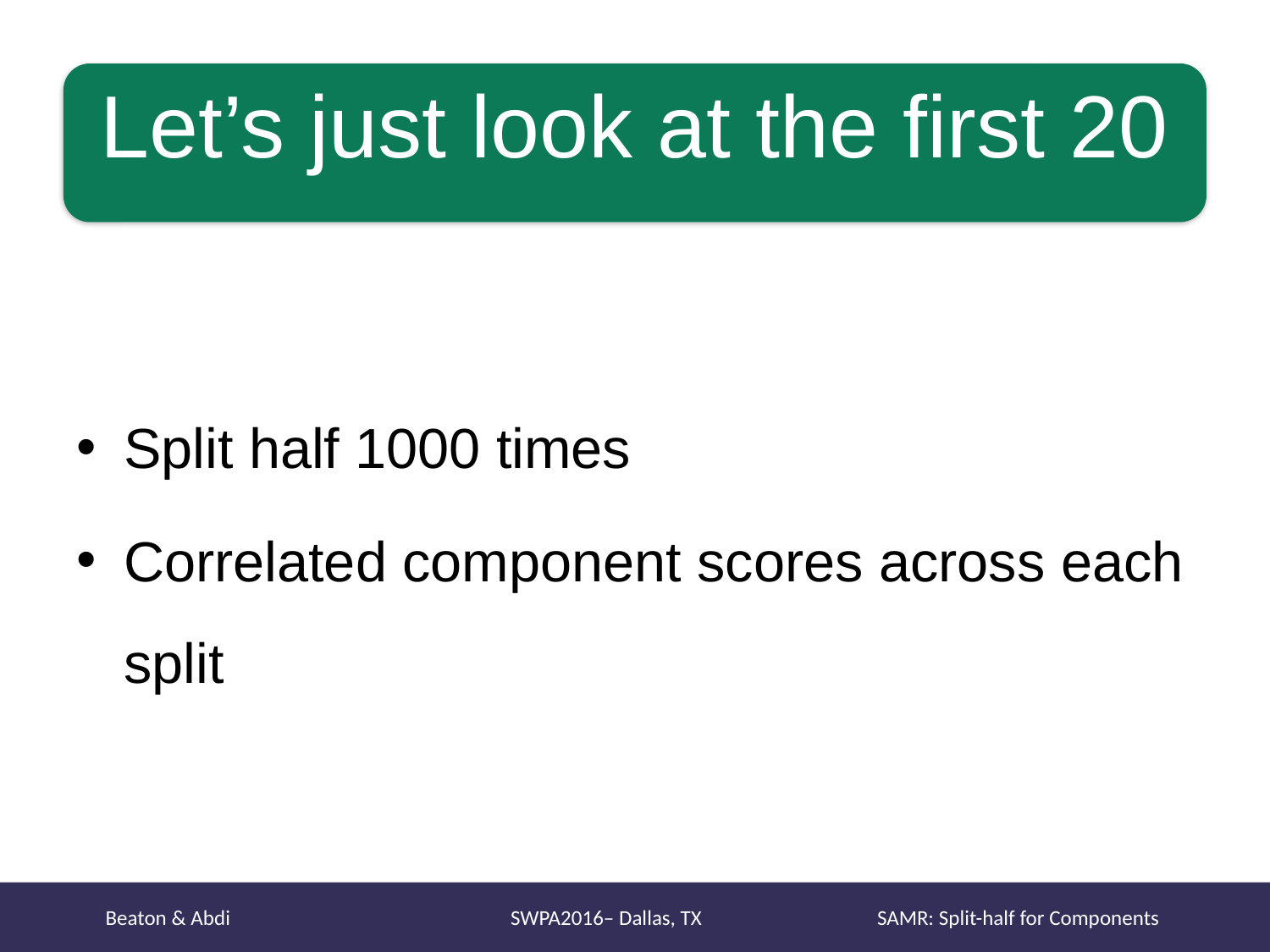

# Let’s just look at the first 20
Split half 1000 times
Correlated component scores across each split